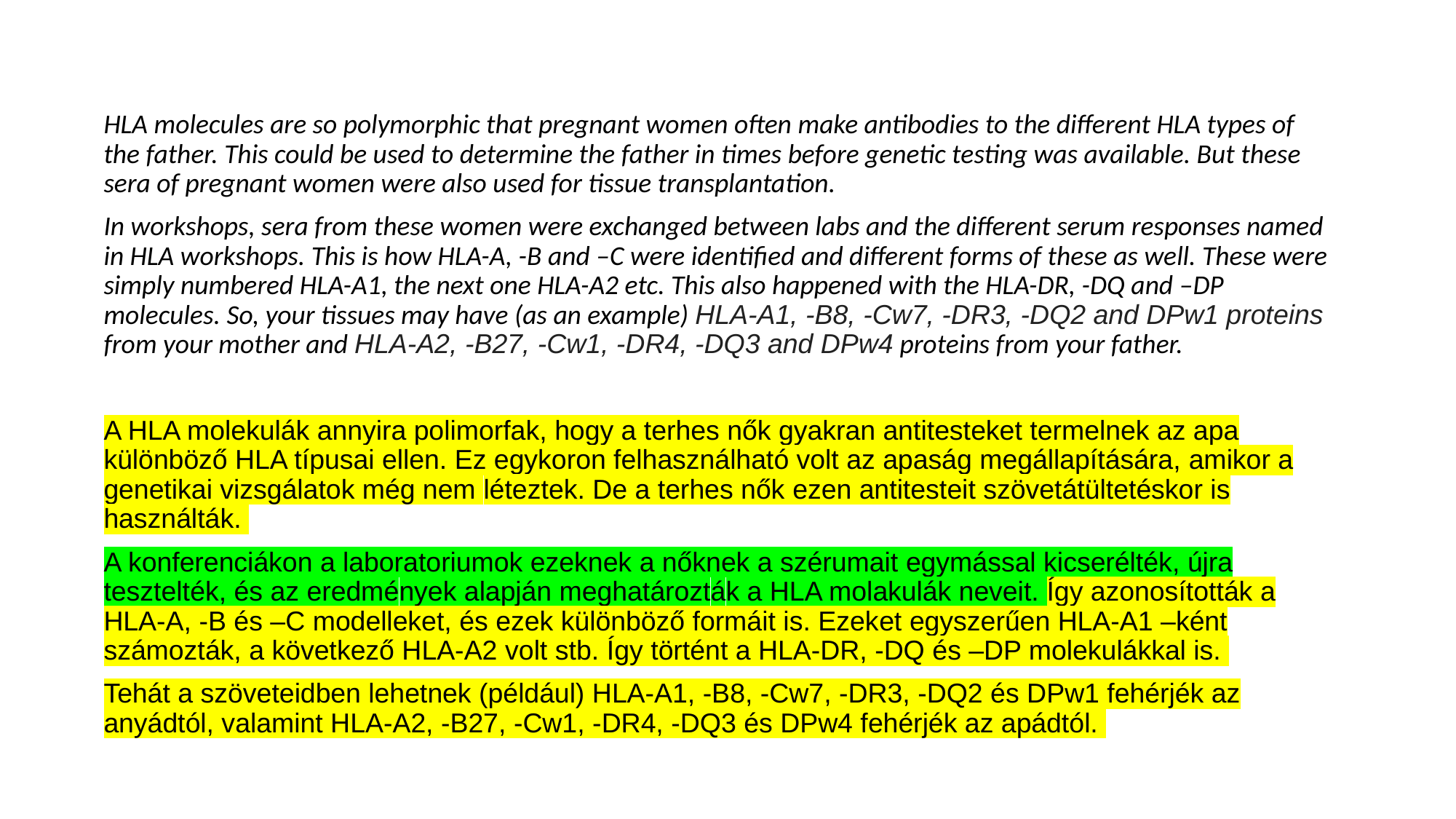

HLA molecules are so polymorphic that pregnant women often make antibodies to the different HLA types of the father. This could be used to determine the father in times before genetic testing was available. But these sera of pregnant women were also used for tissue transplantation.
In workshops, sera from these women were exchanged between labs and the different serum responses named in HLA workshops. This is how HLA-A, -B and –C were identified and different forms of these as well. These were simply numbered HLA-A1, the next one HLA-A2 etc. This also happened with the HLA-DR, -DQ and –DP molecules. So, your tissues may have (as an example) HLA-A1, -B8, -Cw7, -DR3, -DQ2 and DPw1 proteins from your mother and HLA-A2, -B27, -Cw1, -DR4, -DQ3 and DPw4 proteins from your father.

A HLA molekulák annyira polimorfak, hogy a terhes nők gyakran antitesteket termelnek az apa különböző HLA típusai ellen. Ez egykoron felhasználható volt az apaság megállapítására, amikor a genetikai vizsgálatok még nem léteztek. De a terhes nők ezen antitesteit szövetátültetéskor is használták.
A konferenciákon a laboratoriumok ezeknek a nőknek a szérumait egymással kicserélték, újra tesztelték, és az eredmények alapján meghatározták a HLA molakulák neveit. Így azonosították a HLA-A, -B és –C modelleket, és ezek különböző formáit is. Ezeket egyszerűen HLA-A1 –ként számozták, a következő HLA-A2 volt stb. Így történt a HLA-DR, -DQ és –DP molekulákkal is.
Tehát a szöveteidben lehetnek (például) HLA-A1, -B8, -Cw7, -DR3, -DQ2 és DPw1 fehérjék az anyádtól, valamint HLA-A2, -B27, -Cw1, -DR4, -DQ3 és DPw4 fehérjék az apádtól.